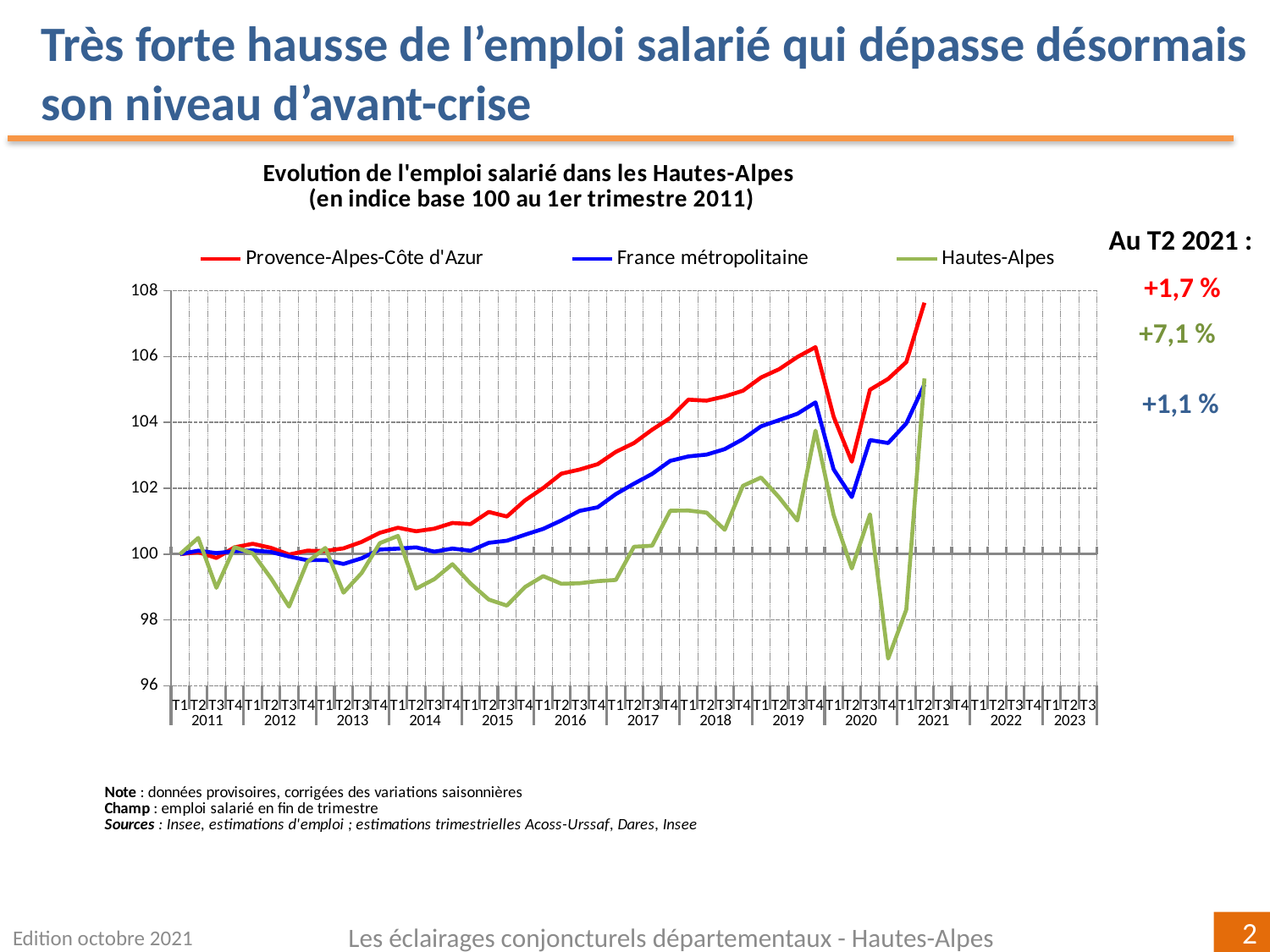

Très forte hausse de l’emploi salarié qui dépasse désormais son niveau d’avant-crise

[unsupported chart]

Au T2 2021 :
+1,7 %

+7,1 %

+1,1 %

Edition octobre 2021
Les éclairages conjoncturels départementaux - Hautes-Alpes
2